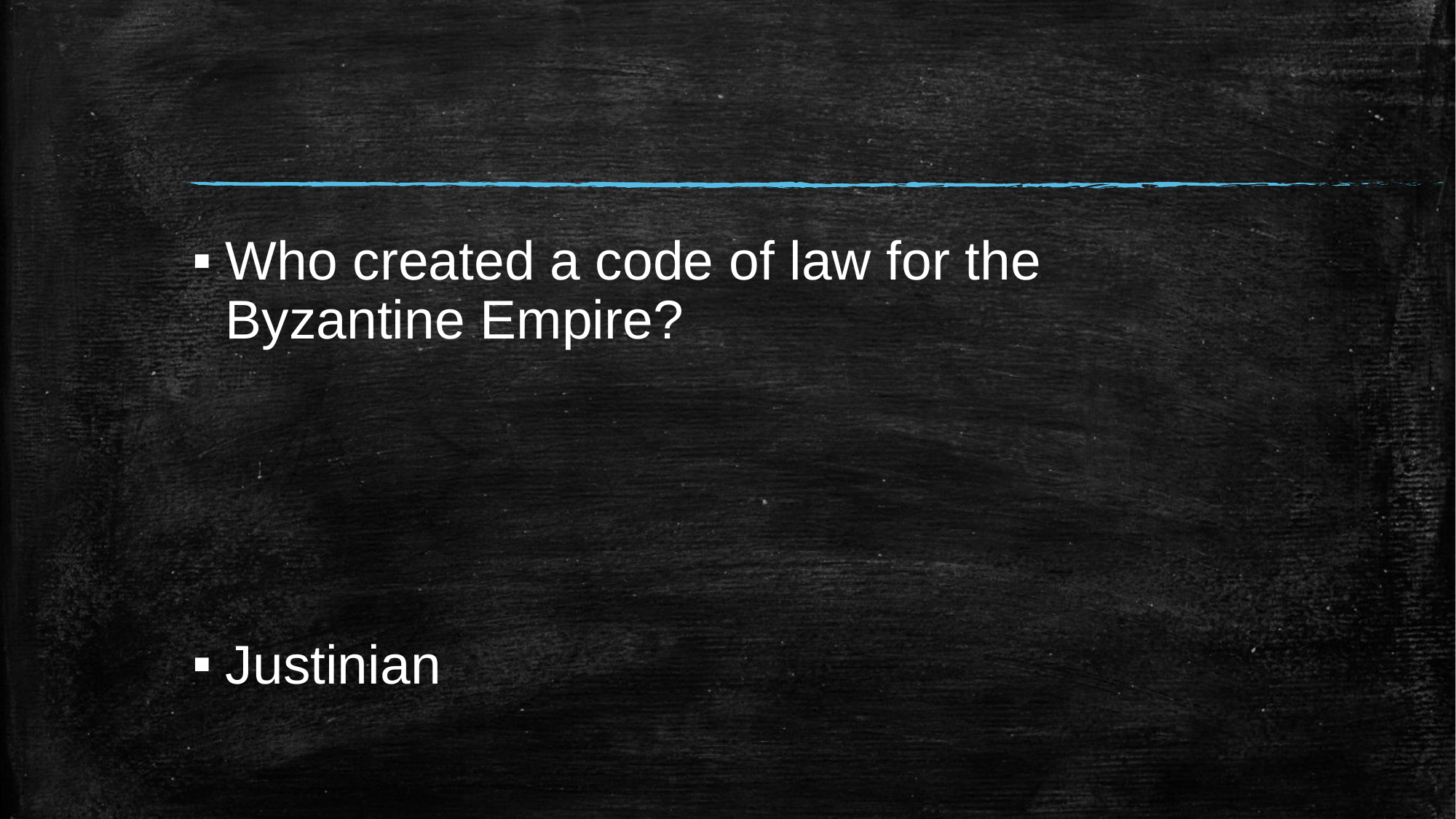

#
Who created a code of law for the Byzantine Empire?

Justinian